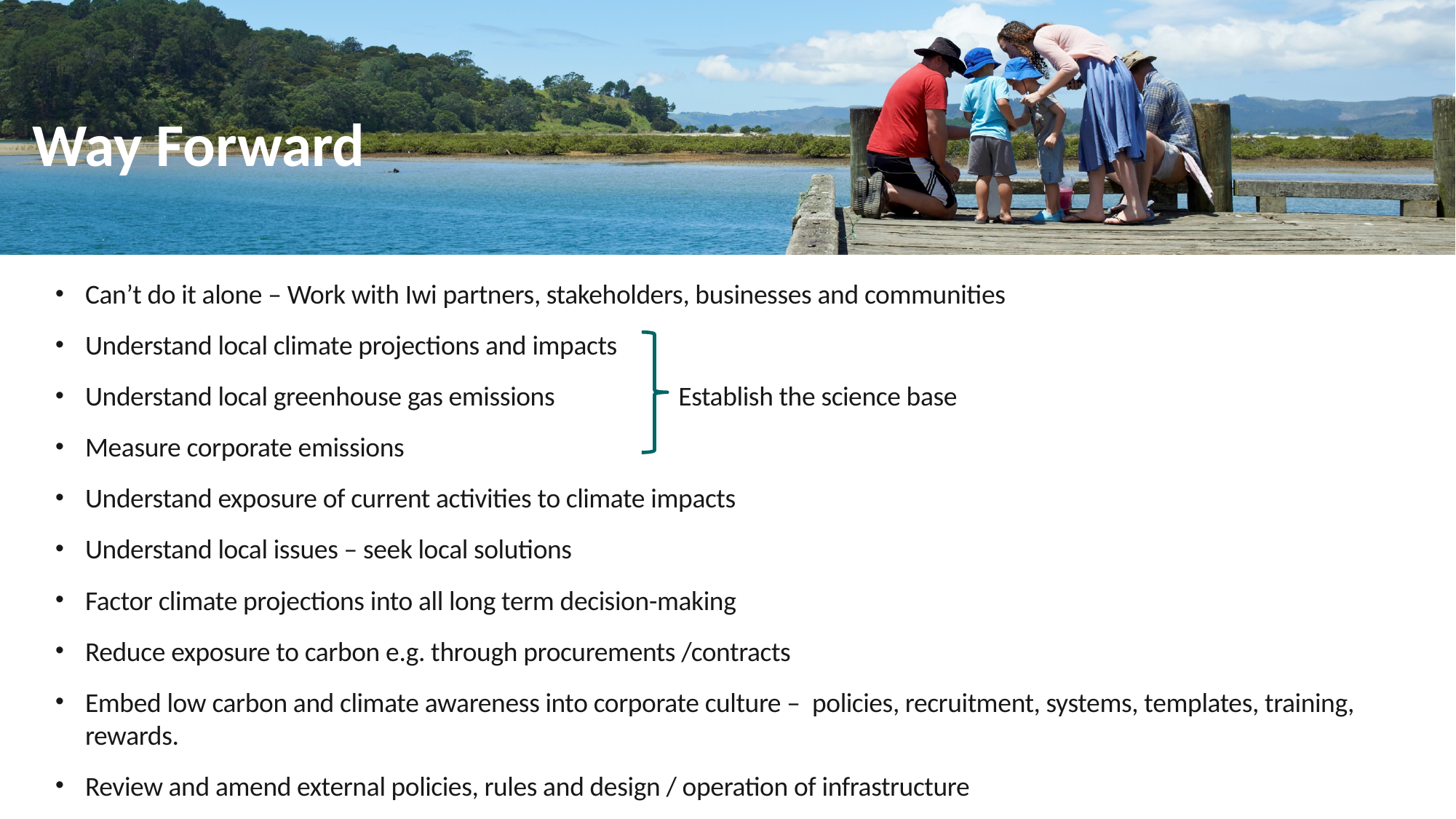

# Way Forward

Can’t do it alone – Work with Iwi partners, stakeholders, businesses and communities
Understand local climate projections and impacts
Understand local greenhouse gas emissions                     Establish the science base
Measure corporate emissions
Understand exposure of current activities to climate impacts
Understand local issues – seek local solutions
Factor climate projections into all long term decision-making
Reduce exposure to carbon e.g. through procurements /contracts
Embed low carbon and climate awareness into corporate culture –  policies, recruitment, systems, templates, training, rewards.
Review and amend external policies, rules and design / operation of infrastructure